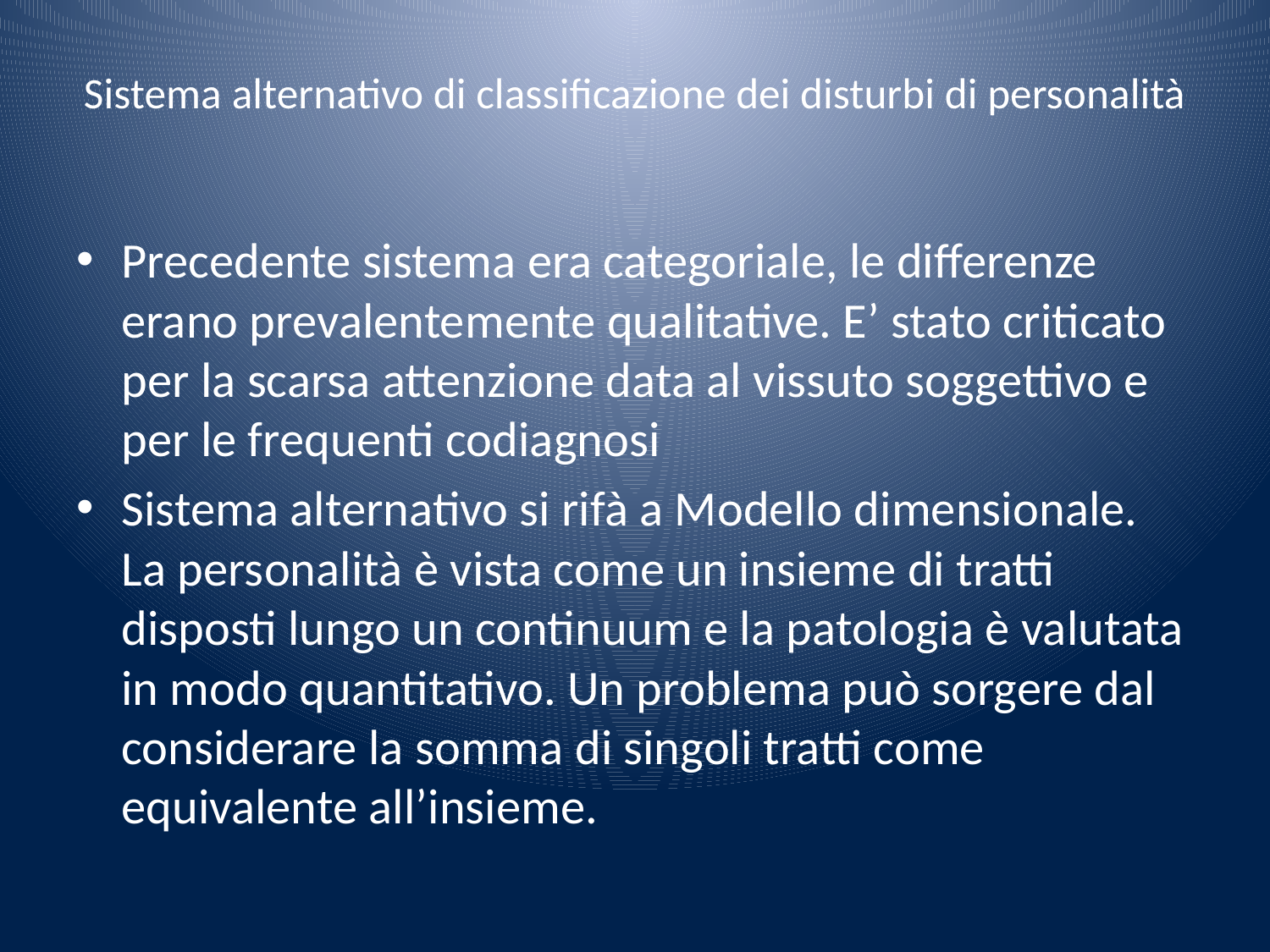

# Sistema alternativo di classificazione dei disturbi di personalità
Precedente sistema era categoriale, le differenze erano prevalentemente qualitative. E’ stato criticato per la scarsa attenzione data al vissuto soggettivo e per le frequenti codiagnosi
Sistema alternativo si rifà a Modello dimensionale. La personalità è vista come un insieme di tratti disposti lungo un continuum e la patologia è valutata in modo quantitativo. Un problema può sorgere dal considerare la somma di singoli tratti come equivalente all’insieme.